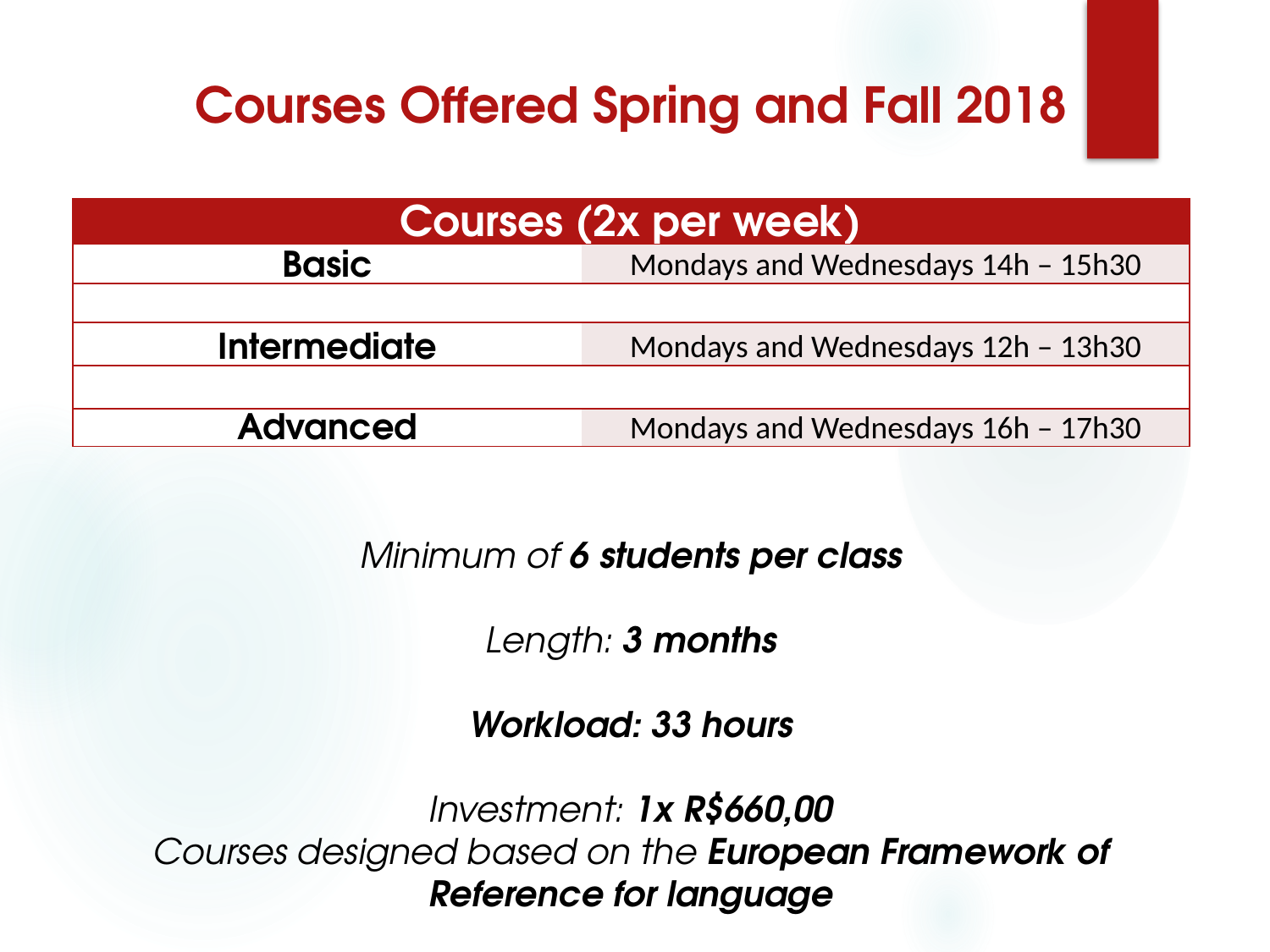

# Courses Offered Spring and Fall 2018
| Courses (2x per week) |  |
| --- | --- |
| Basic | Mondays and Wednesdays 14h – 15h30 |
|  |  |
| Intermediate | Mondays and Wednesdays 12h – 13h30 |
|  |  |
| Advanced | Mondays and Wednesdays 16h – 17h30 |
Minimum of 6 students per class

Length: 3 months

Workload: 33 hours

Investment: 1x R$660,00
Courses designed based on the European Framework of Reference for language